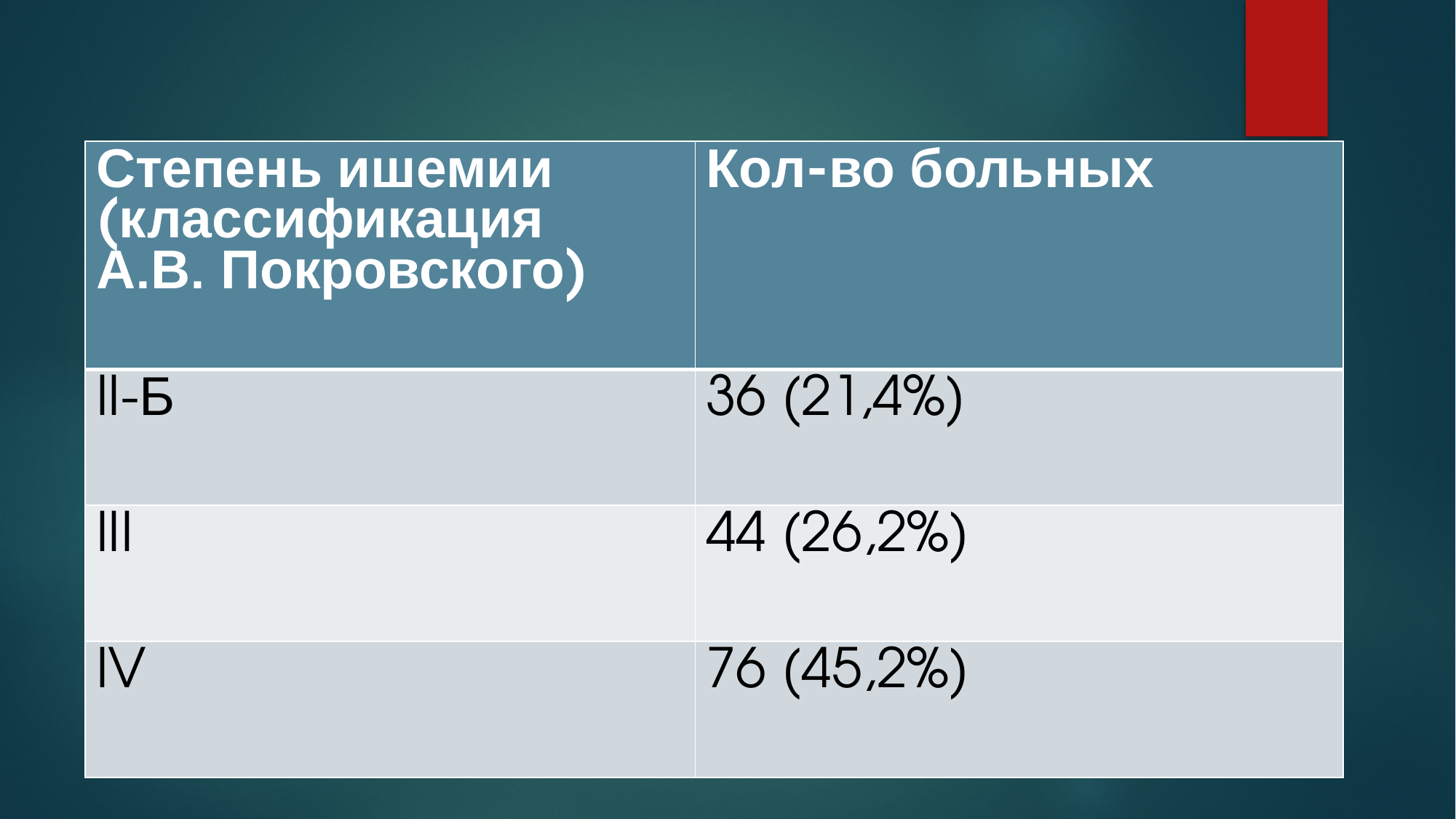

| Степень ишемии (классификация А.В. Покровского) | Кол-во больных |
| --- | --- |
| II-Б | 36 (21,4%) |
| III | 44 (26,2%) |
| IV | 76 (45,2%) |